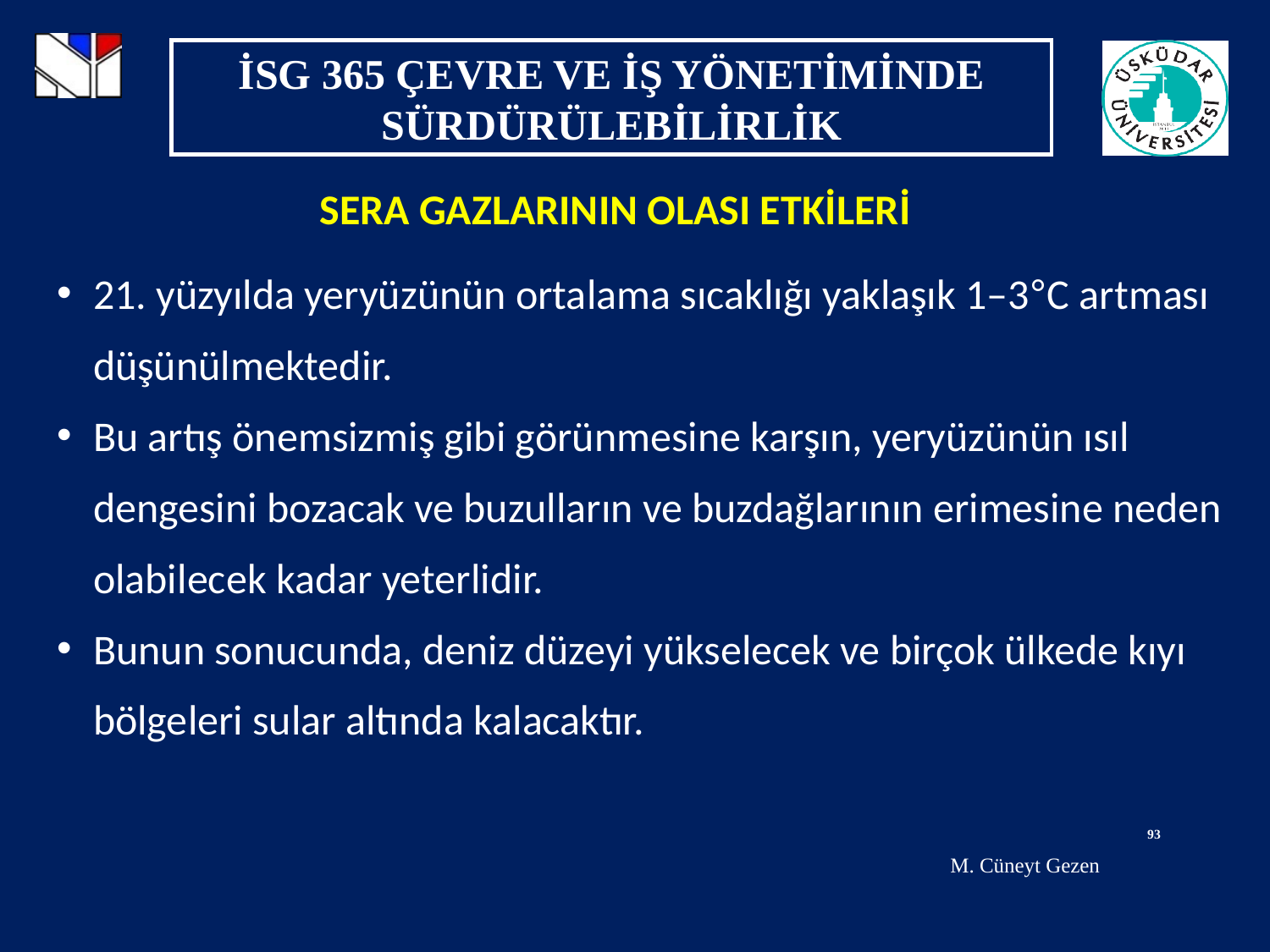

SERA GAZLARININ OLASI ETKİLERİ
21. yüzyılda yeryüzünün ortalama sıcaklığı yaklaşık 1–3°C artması düşünülmektedir.
Bu artış önemsizmiş gibi görünmesine karşın, yeryüzünün ısıl dengesini bozacak ve buzulların ve buzdağlarının erimesine neden olabilecek kadar yeterlidir.
Bunun sonucunda, deniz düzeyi yükselecek ve birçok ülkede kıyı bölgeleri sular altında kalacaktır.
93

M. Cüneyt Gezen